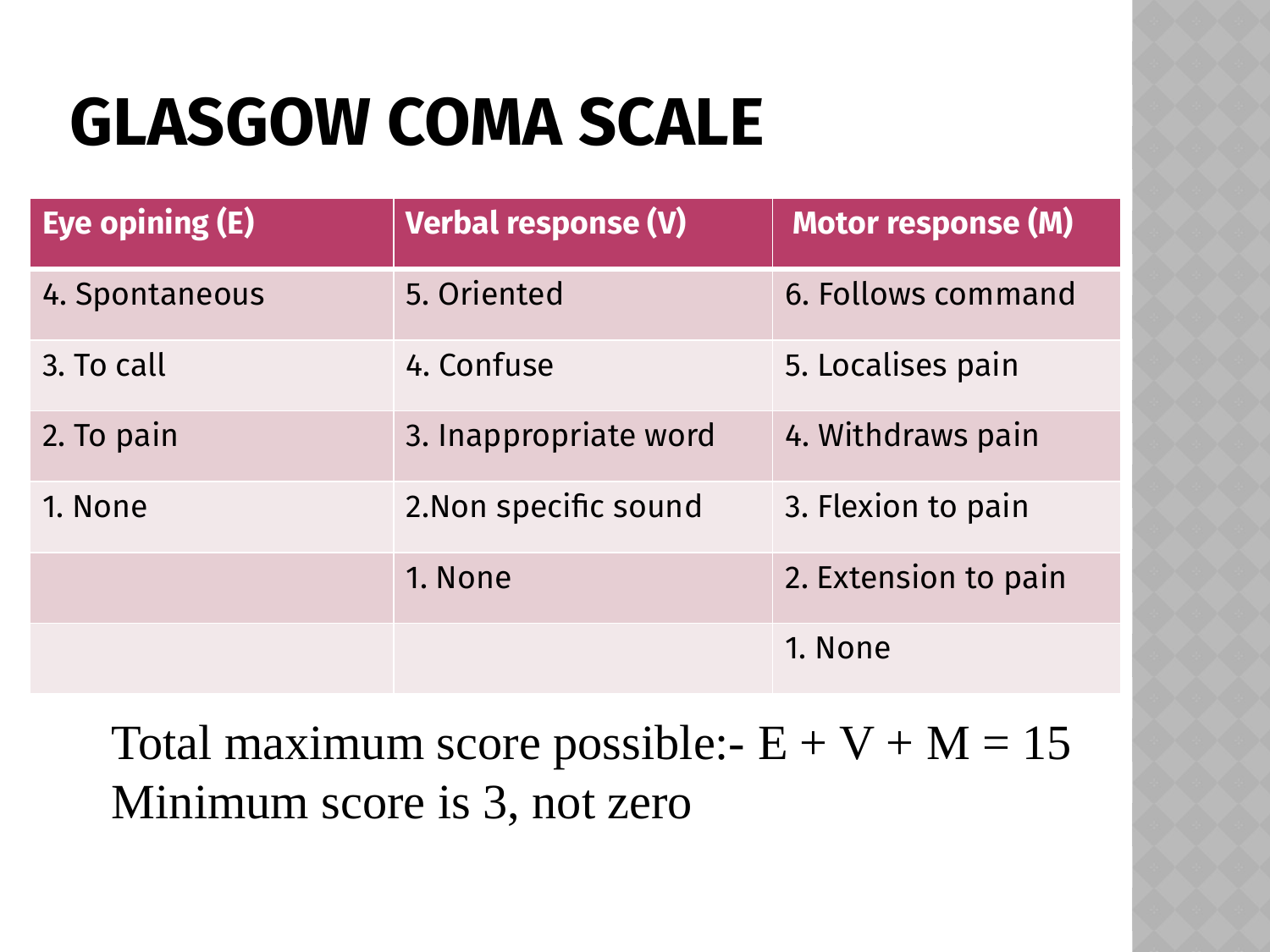

# GLASGOW COMA SCALE
| Eye opining (E) | Verbal response (V) | Motor response (M) |
| --- | --- | --- |
| 4. Spontaneous | 5. Oriented | 6. Follows command |
| 3. To call | 4. Confuse | 5. Localises pain |
| 2. To pain | 3. Inappropriate word | 4. Withdraws pain |
| 1. None | 2.Non specific sound | 3. Flexion to pain |
|  | 1. None | 2. Extension to pain |
|  |  | 1. None |
Total maximum score possible:- E + V + M = 15
Minimum score is 3, not zero